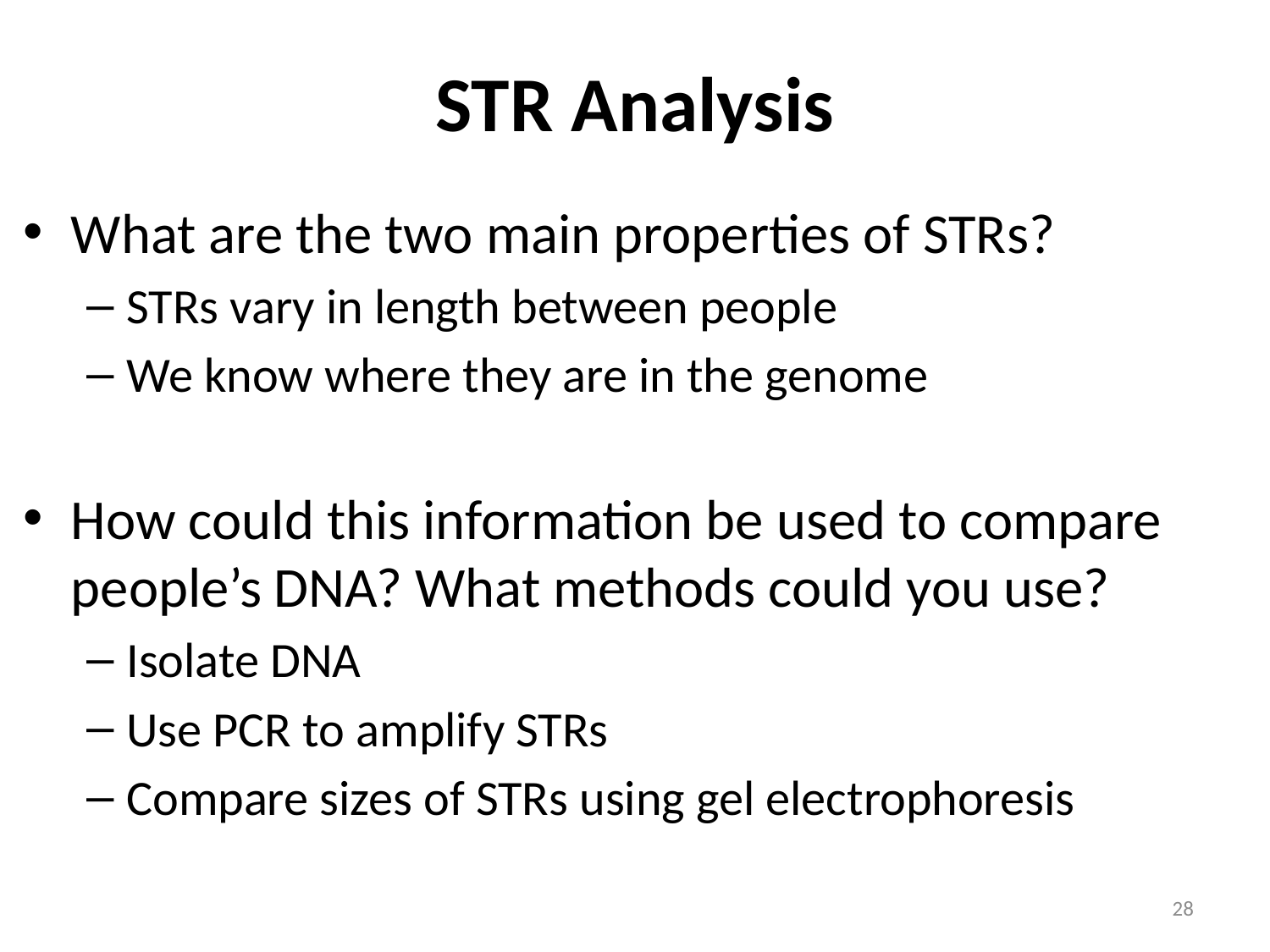

# STR Analysis
What are the two main properties of STRs?
STRs vary in length between people
We know where they are in the genome

How could this information be used to compare people’s DNA? What methods could you use?
Isolate DNA
Use PCR to amplify STRs
Compare sizes of STRs using gel electrophoresis
28